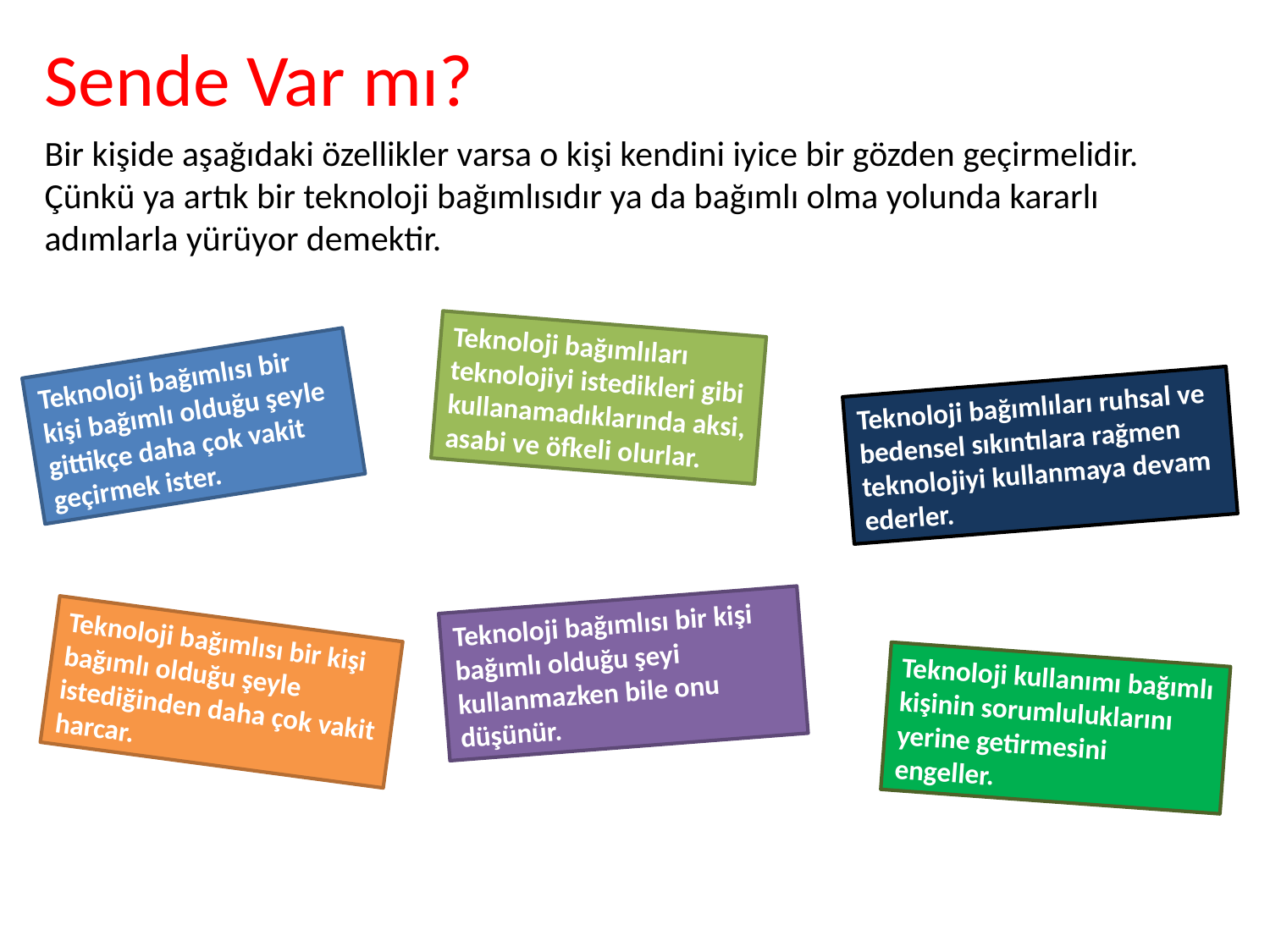

Sende Var mı?
Bir kişide aşağıdaki özellikler varsa o kişi kendini iyice bir gözden geçirmelidir. Çünkü ya artık bir teknoloji bağımlısıdır ya da bağımlı olma yolunda kararlı adımlarla yürüyor demektir.
Teknoloji bağımlıları teknolojiyi istedikleri gibi kullanamadıklarında aksi, asabi ve öfkeli olurlar.
Teknoloji bağımlısı bir kişi bağımlı olduğu şeyle gittikçe daha çok vakit geçirmek ister.
Teknoloji bağımlıları ruhsal ve bedensel sıkıntılara rağmen teknolojiyi kullanmaya devam ederler.
Teknoloji bağımlısı bir kişi bağımlı olduğu şeyi kullanmazken bile onu düşünür.
Teknoloji bağımlısı bir kişi bağımlı olduğu şeyle istediğinden daha çok vakit harcar.
Teknoloji kullanımı bağımlı kişinin sorumluluklarını yerine getirmesini engeller.